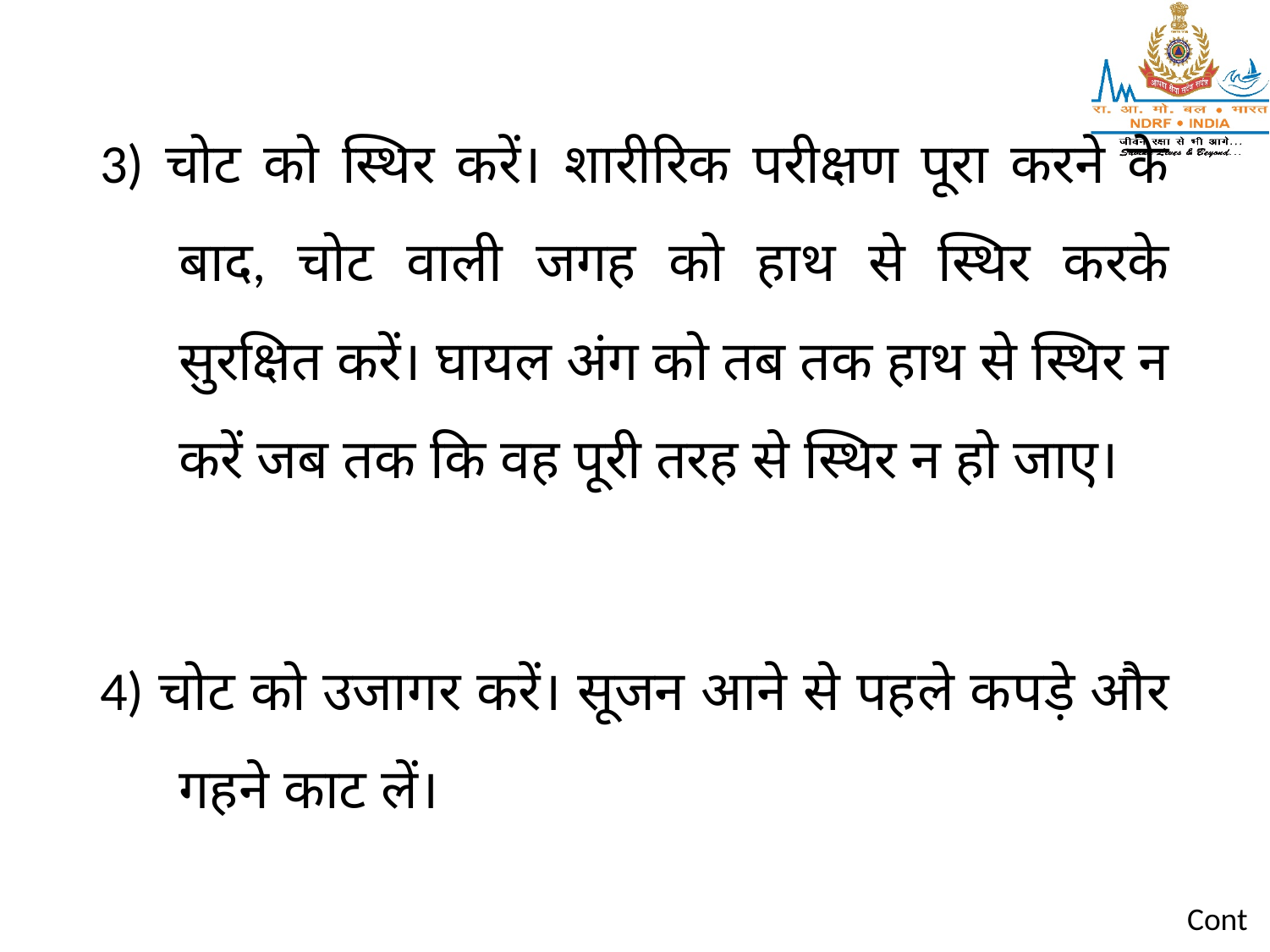

3) चोट को स्थिर करें। शारीरिक परीक्षण पूरा करने के बाद, चोट वाली जगह को हाथ से स्थिर करके सुरक्षित करें। घायल अंग को तब तक हाथ से स्थिर न करें जब तक कि वह पूरी तरह से स्थिर न हो जाए।

4) चोट को उजागर करें। सूजन आने से पहले कपड़े और गहने काट लें।
Cont…